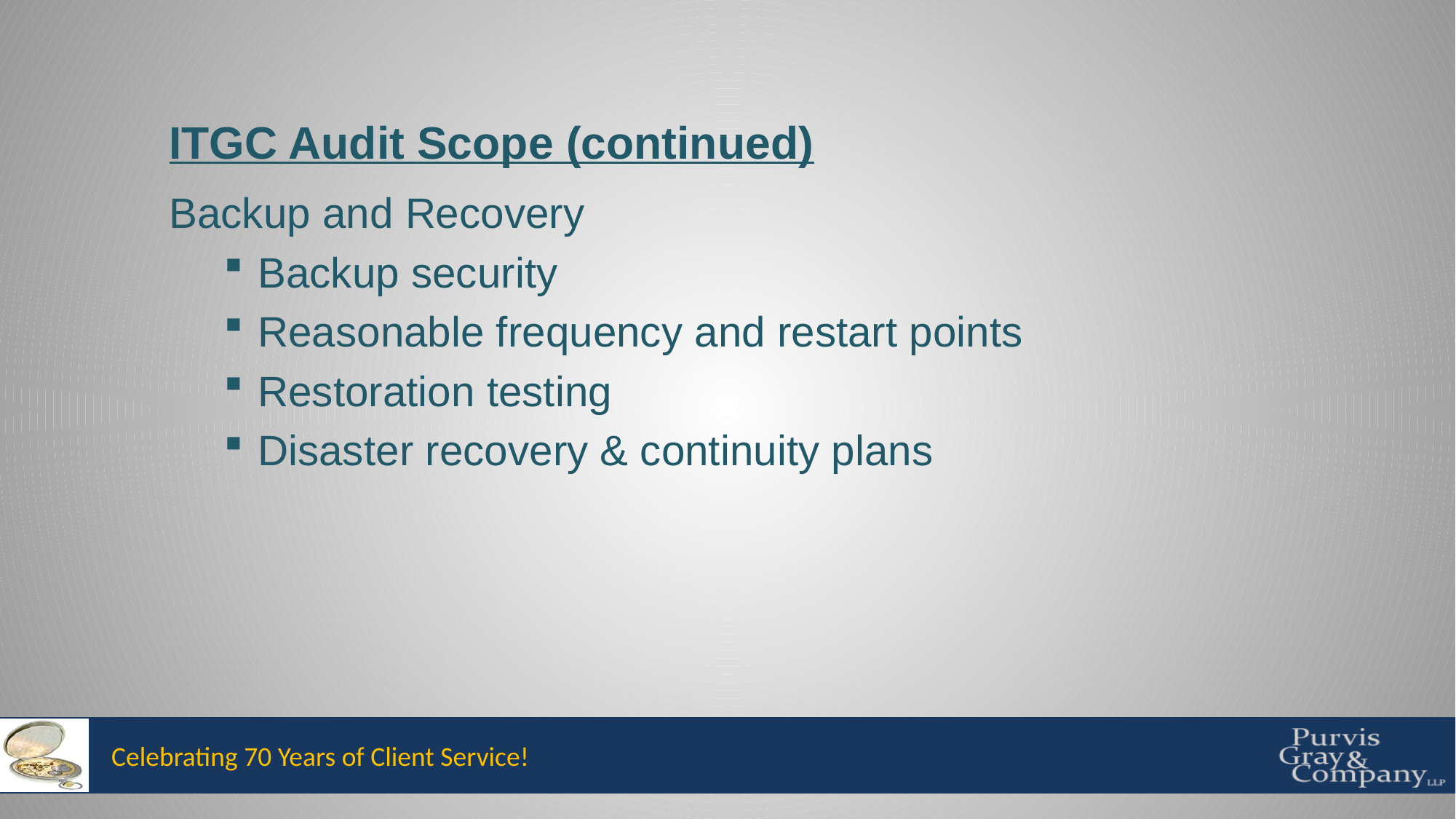

ITGC Audit Scope (continued)
Backup and Recovery
Backup security
Reasonable frequency and restart points
Restoration testing
Disaster recovery & continuity plans

Celebrating 70 Years of Client Service!